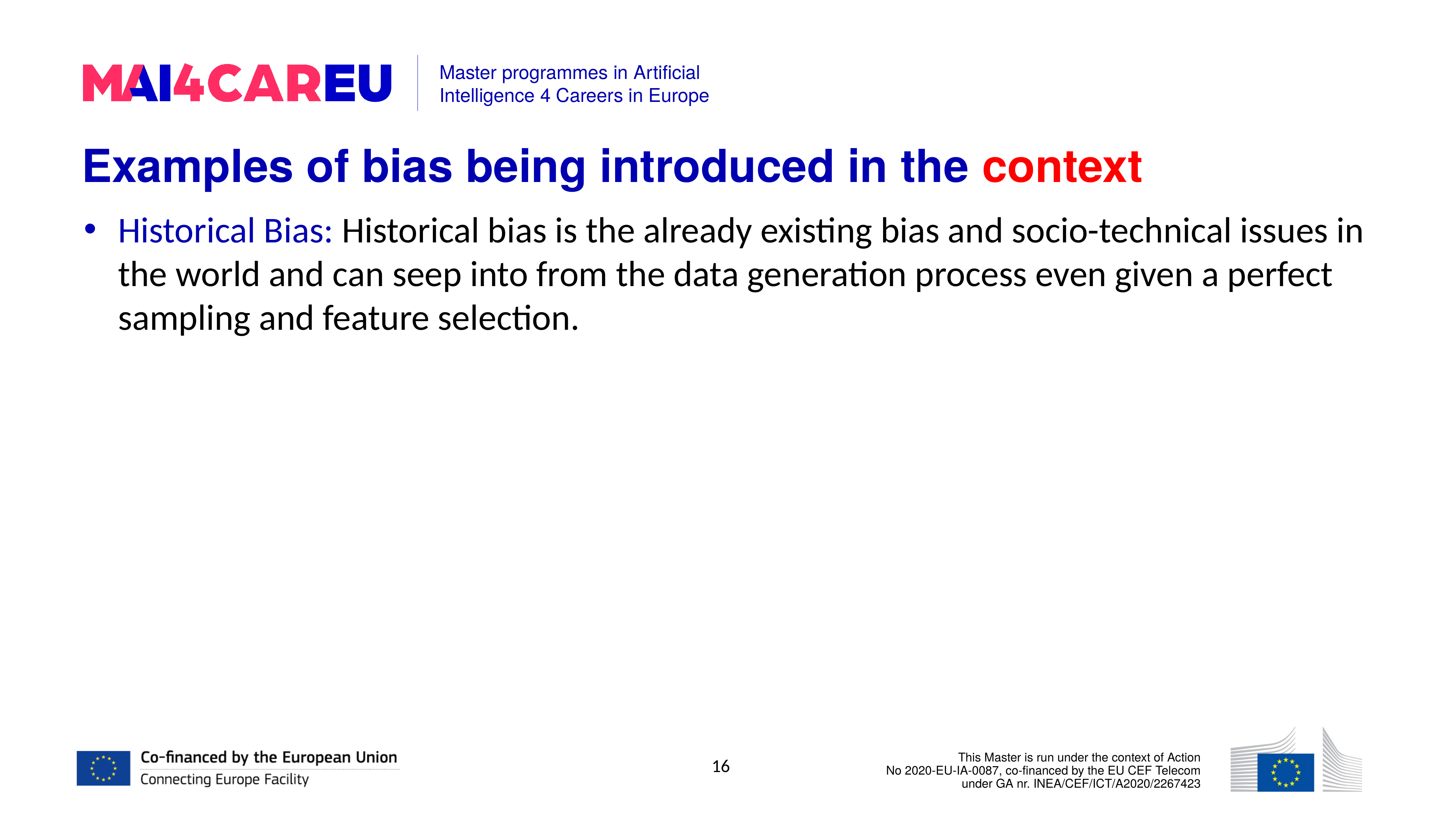

Examples of bias being introduced in the context
Historical Bias: Historical bias is the already existing bias and socio-technical issues in the world and can seep into from the data generation process even given a perfect sampling and feature selection.

16